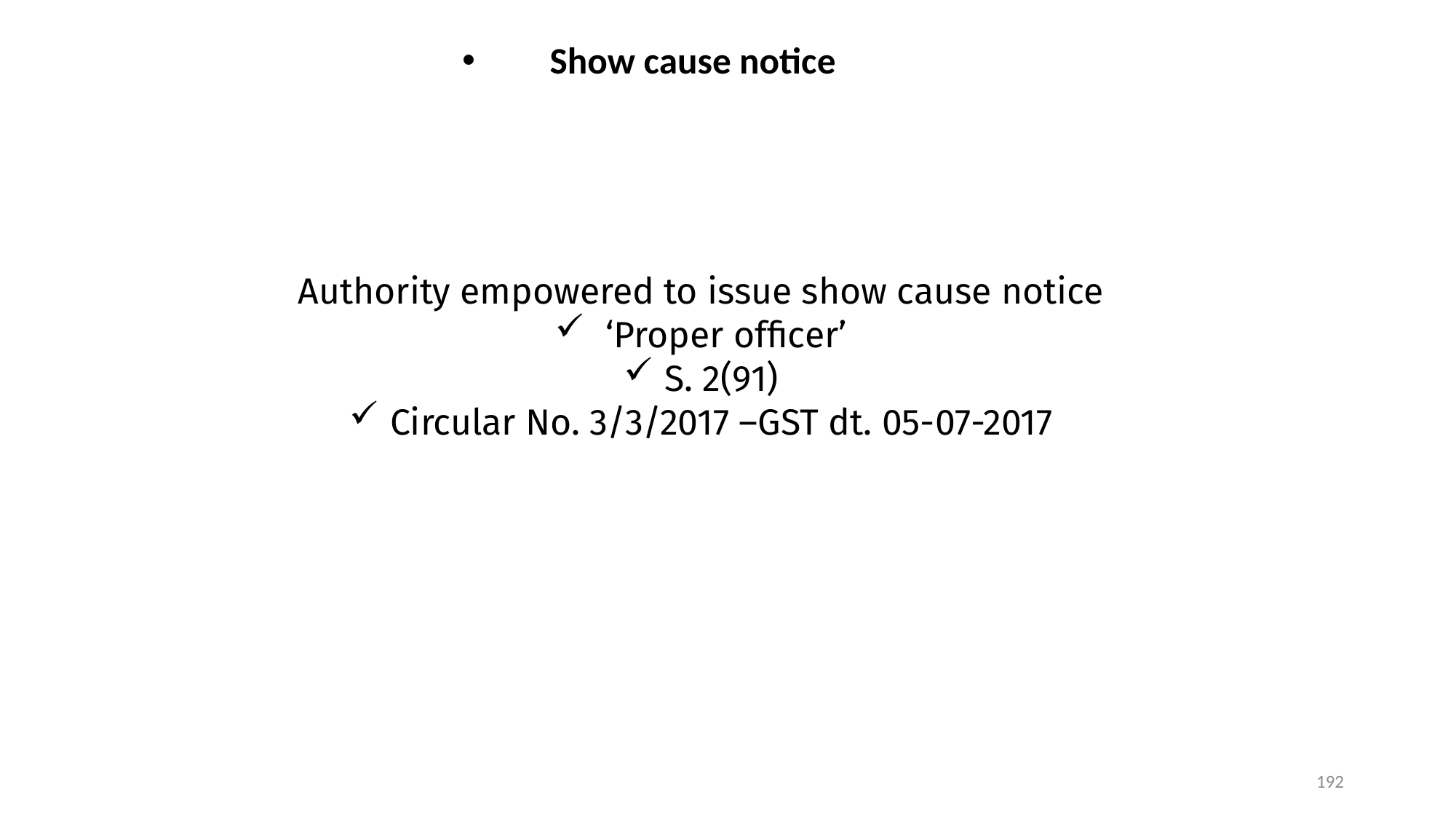

Show cause notice

Authority empowered to issue show cause notice
 ‘Proper officer’
S. 2(91)
Circular No. 3/3/2017 –GST dt. 05-07-2017
192